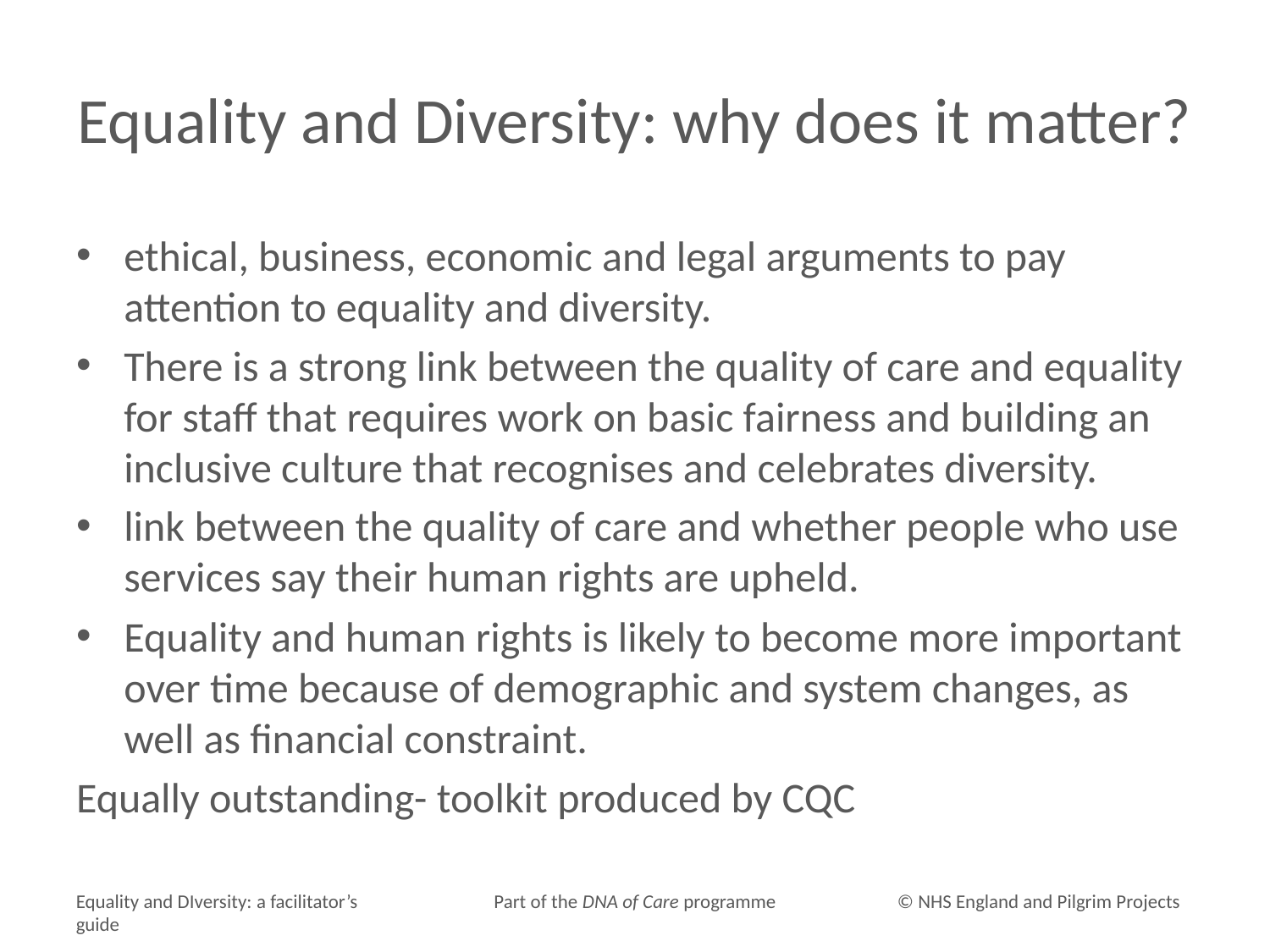

# Equality and Diversity: why does it matter?
ethical, business, economic and legal arguments to pay attention to equality and diversity.
There is a strong link between the quality of care and equality for staff that requires work on basic fairness and building an inclusive culture that recognises and celebrates diversity.
link between the quality of care and whether people who use services say their human rights are upheld.
Equality and human rights is likely to become more important over time because of demographic and system changes, as well as financial constraint.
Equally outstanding- toolkit produced by CQC
Equality and DIversity: a facilitator’s guide
Part of the DNA of Care programme
© NHS England and Pilgrim Projects